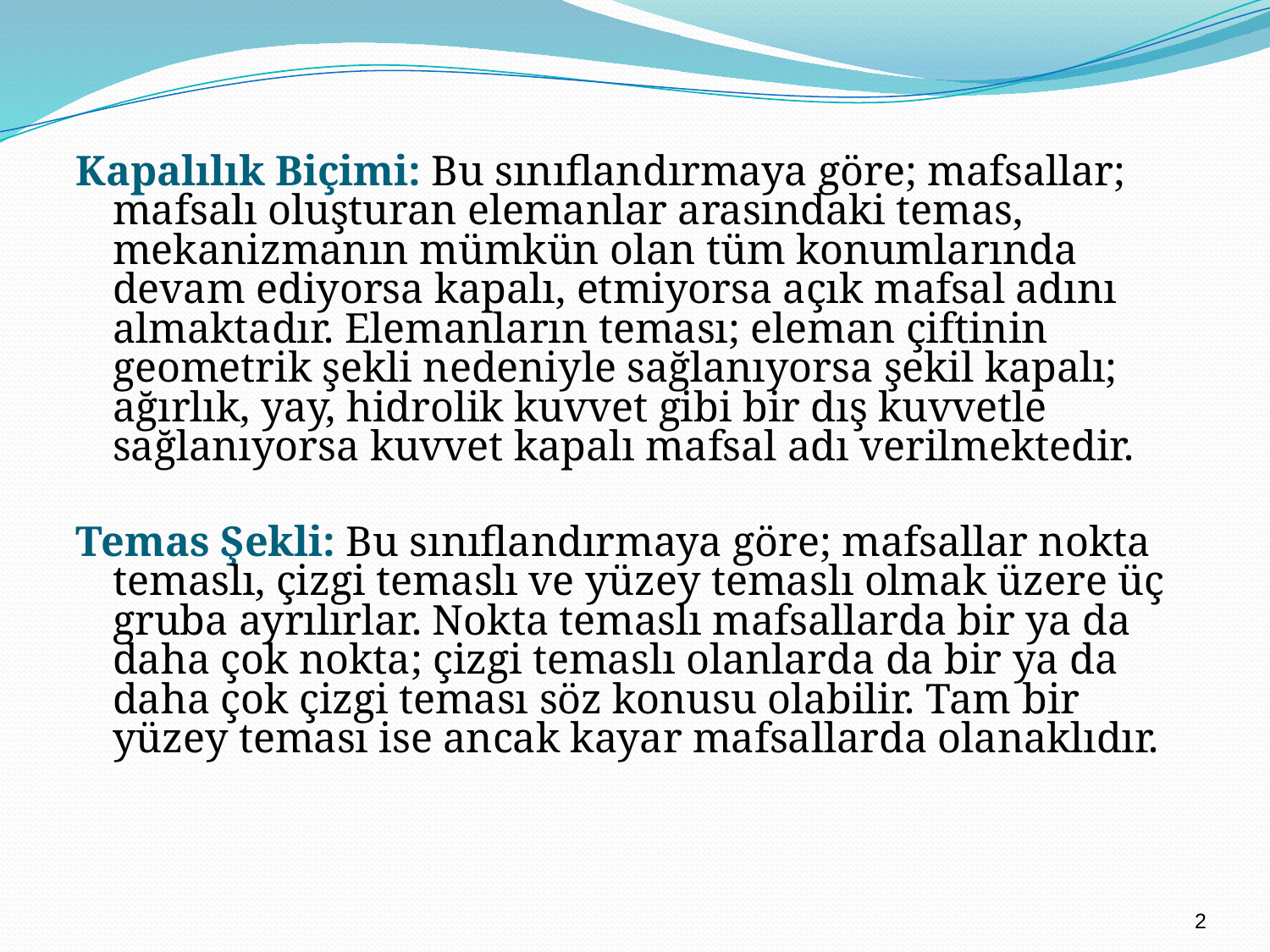

Kapalılık Biçimi: Bu sınıflandırmaya göre; mafsallar; mafsalı oluşturan elemanlar arasındaki temas, mekanizmanın mümkün olan tüm konumlarında devam ediyorsa kapalı, etmiyorsa açık mafsal adını almaktadır. Elemanların teması; eleman çiftinin geometrik şekli nedeniyle sağlanıyorsa şekil kapalı; ağırlık, yay, hidrolik kuvvet gibi bir dış kuvvetle sağlanıyorsa kuvvet kapalı mafsal adı verilmektedir.

Temas Şekli: Bu sınıflandırmaya göre; mafsallar nokta temaslı, çizgi temaslı ve yüzey temaslı olmak üzere üç gruba ayrılırlar. Nokta temaslı mafsallarda bir ya da daha çok nokta; çizgi temaslı olanlarda da bir ya da daha çok çizgi teması söz konusu olabilir. Tam bir yüzey teması ise ancak kayar mafsallarda olanaklıdır.
2